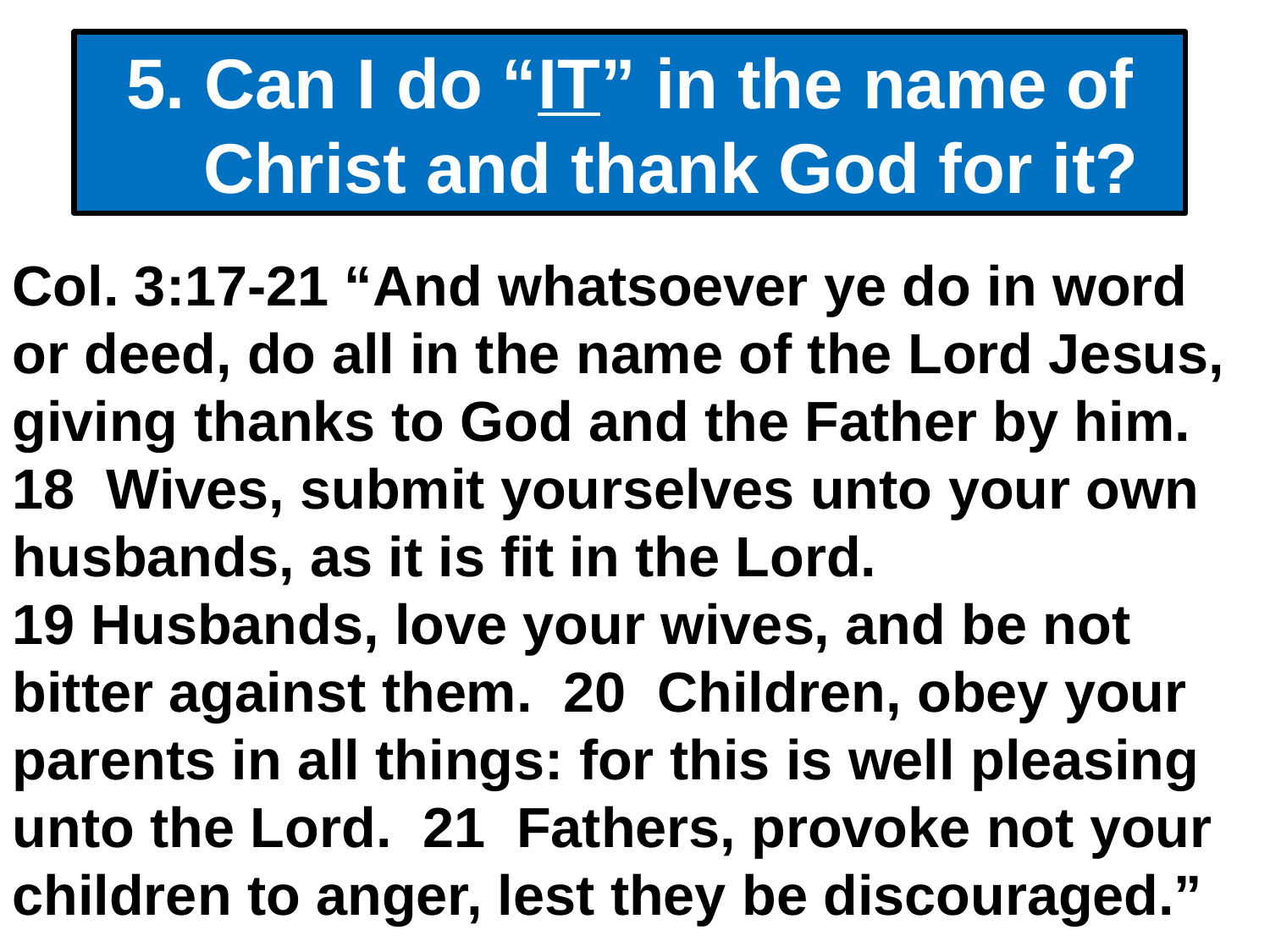

5. Can I do “IT” in the name of Christ and thank God for it?
Col. 3:17-21 “And whatsoever ye do in word or deed, do all in the name of the Lord Jesus, giving thanks to God and the Father by him. 18  Wives, submit yourselves unto your own husbands, as it is fit in the Lord.
19 Husbands, love your wives, and be not bitter against them.  20  Children, obey your parents in all things: for this is well pleasing unto the Lord.  21  Fathers, provoke not your children to anger, lest they be discouraged.”